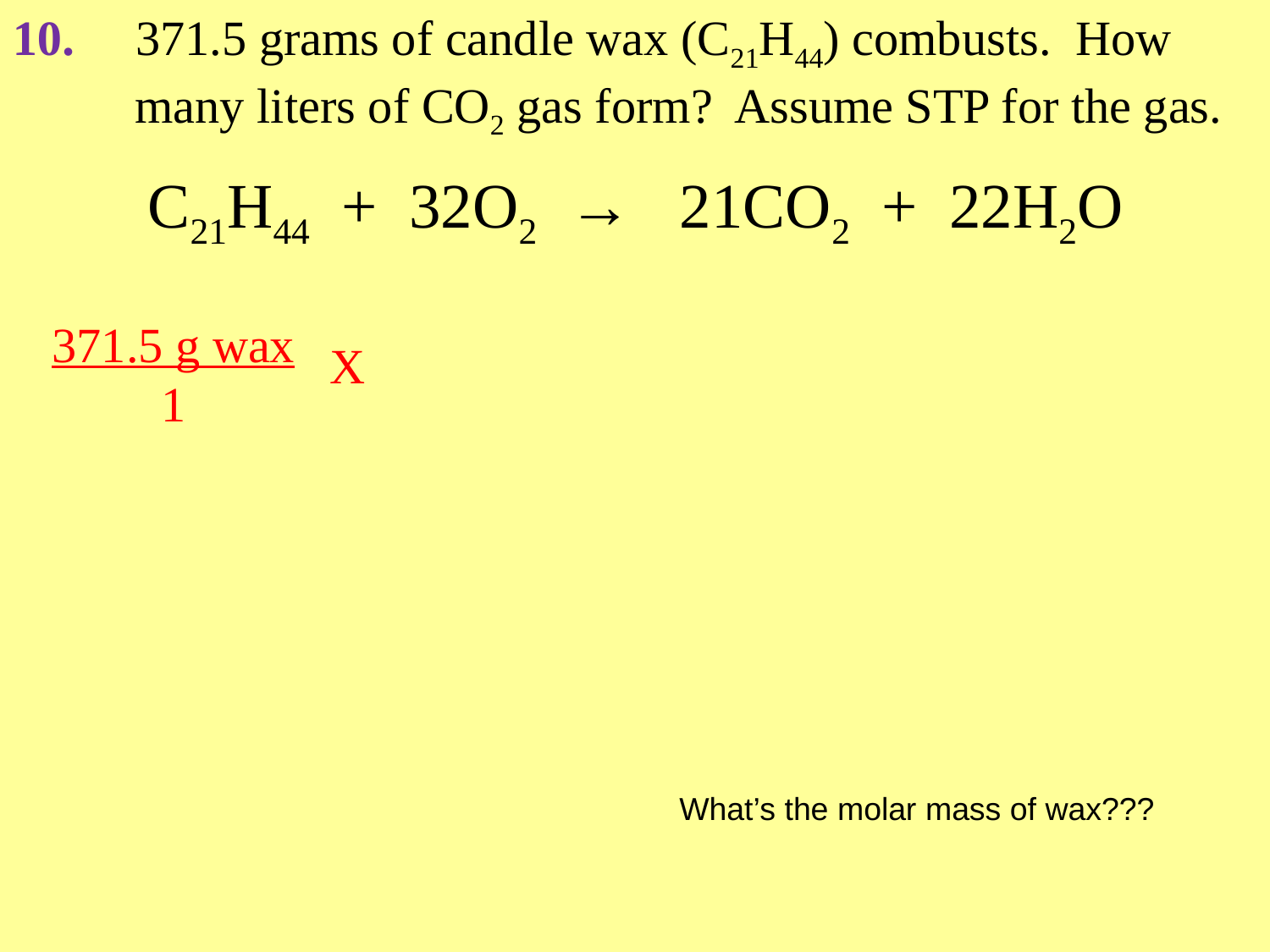

10.     371.5 grams of candle wax (C21H44) combusts.  How
          many liters of CO2 gas form?  Assume STP for the gas.
C21H44  +  32O2  →   21CO2  +  22H2O

371.5 g wax
1
X
What’s the molar mass of wax???